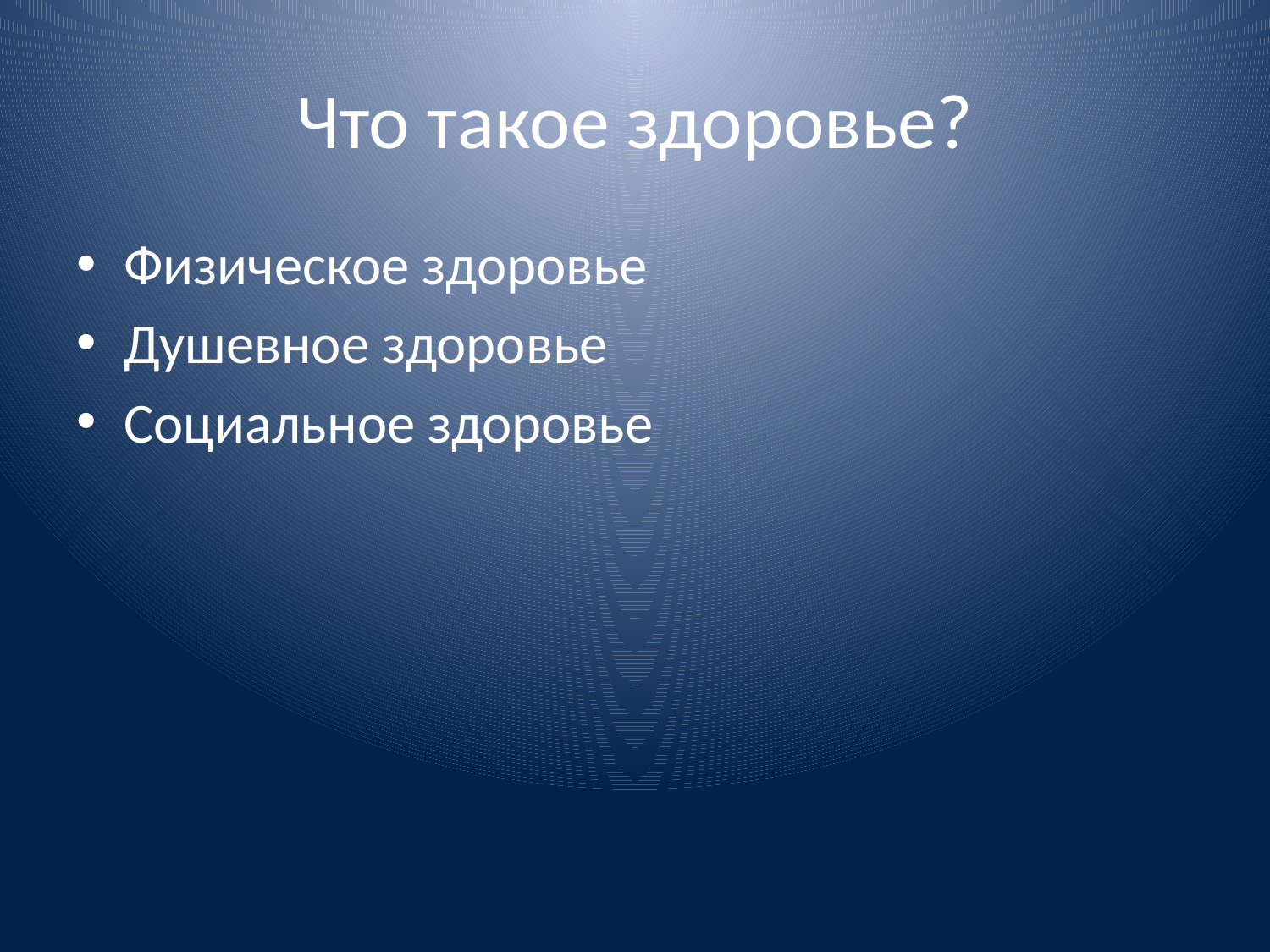

# Что такое здоровье?
Физическое здоровье
Душевное здоровье
Социальное здоровье